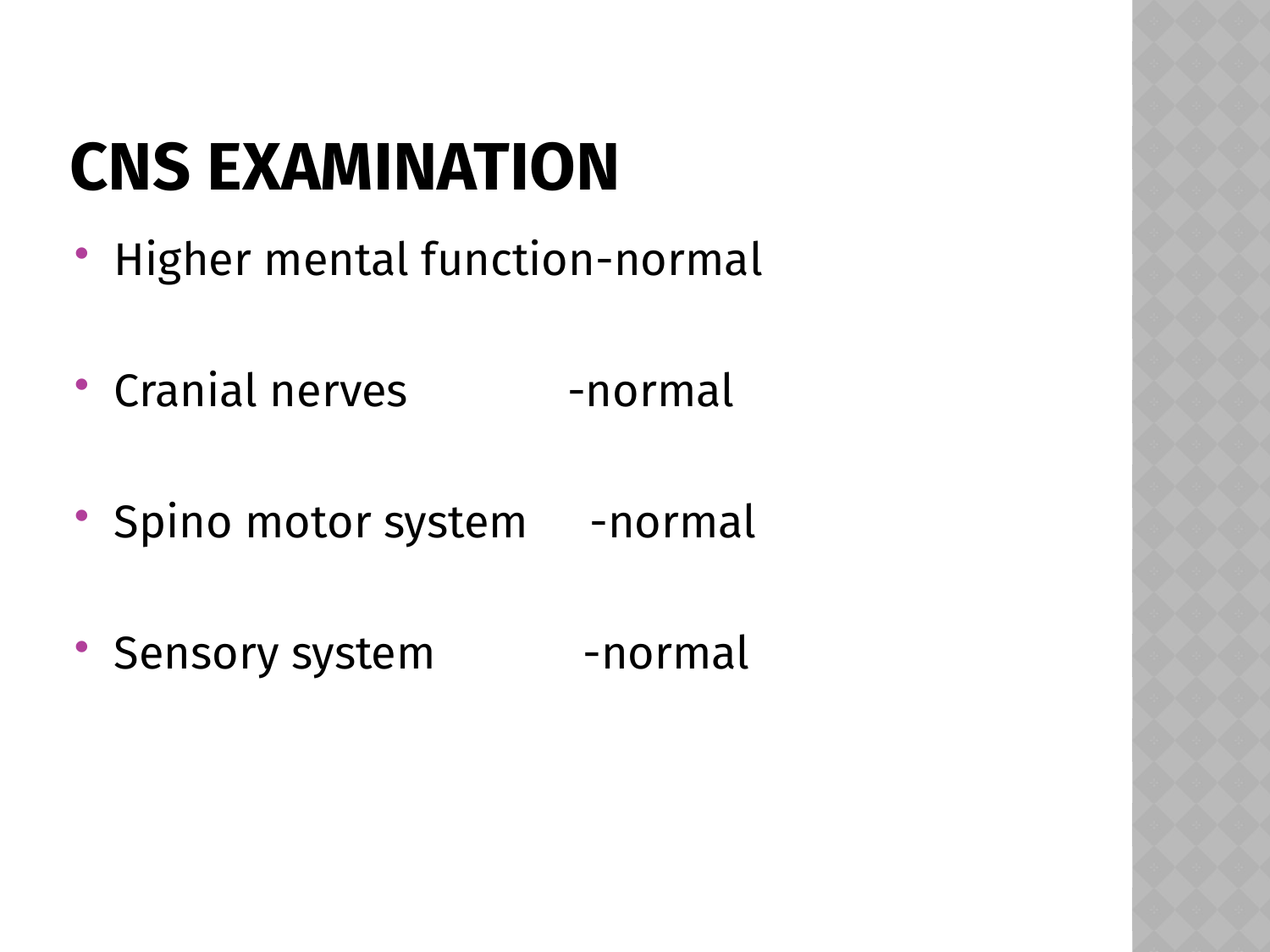

# Cns examination
Higher mental function-normal

Cranial nerves             -normal

Spino motor system     -normal

Sensory system            -normal